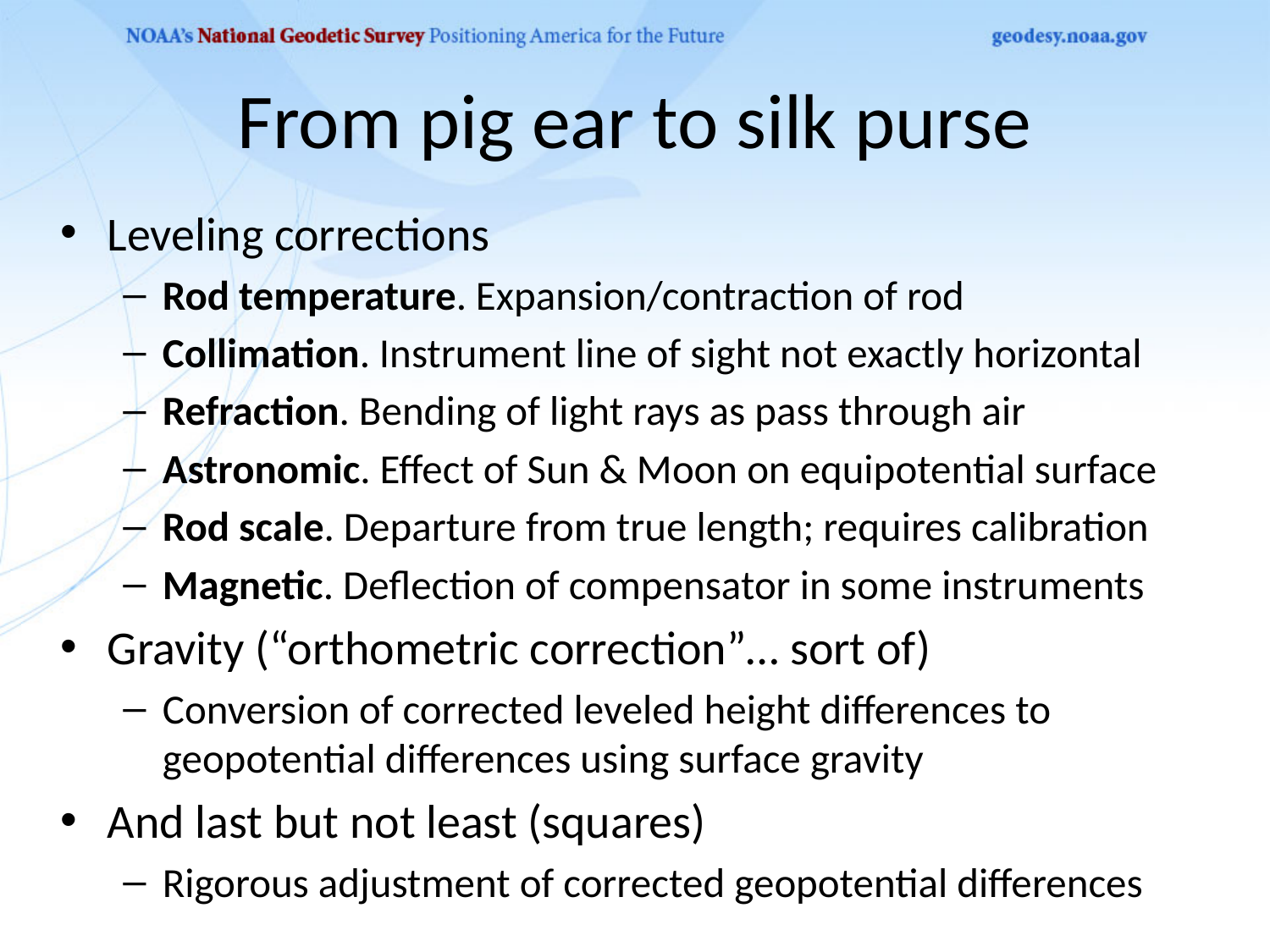

# From pig ear to silk purse
Leveling corrections
Rod temperature. Expansion/contraction of rod
Collimation. Instrument line of sight not exactly horizontal
Refraction. Bending of light rays as pass through air
Astronomic. Effect of Sun & Moon on equipotential surface
Rod scale. Departure from true length; requires calibration
Magnetic. Deflection of compensator in some instruments
Gravity (“orthometric correction”… sort of)
Conversion of corrected leveled height differences to geopotential differences using surface gravity
And last but not least (squares)
Rigorous adjustment of corrected geopotential differences